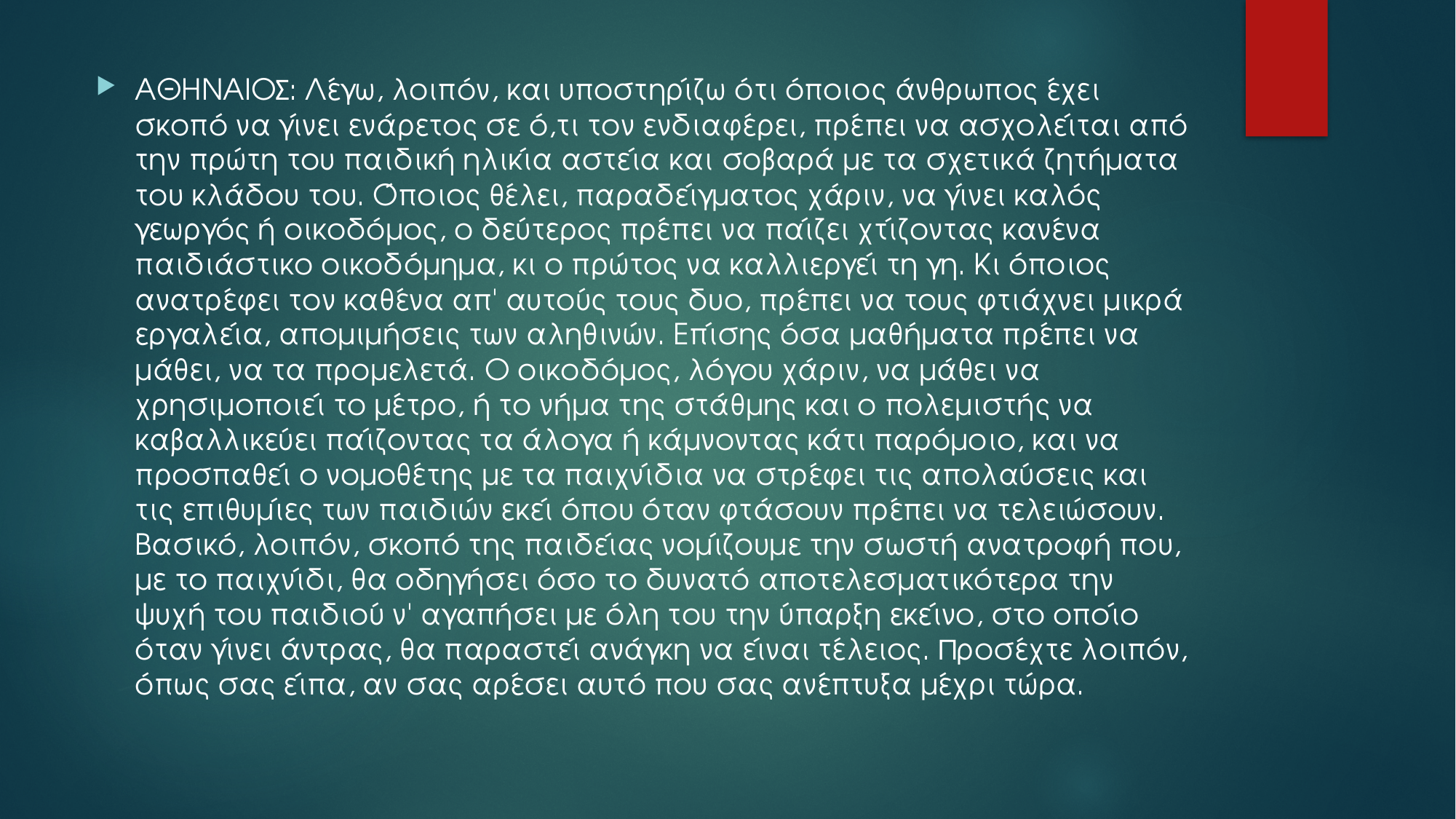

ΑΘΗΝΑΙΟΣ: Λέγω, λοιπόν, και υποστηρίζω ότι όποιος άνθρωπος έχει σκοπό να γίνει ενάρετος σε ό,τι τον ενδιαφέρει, πρέπει να ασχολείται από την πρώτη του παιδική ηλικία αστεία και σοβαρά με τα σχετικά ζητήματα του κλάδου του. Όποιος θέλει, παραδείγματος χάριν, να γίνει καλός γεωργός ή οικοδόμος, ο δεύτερος πρέπει να παίζει χτίζοντας κανένα παιδιάστικο οικοδόμημα, κι ο πρώτος να καλλιεργεί τη γη. Κι όποιος ανατρέφει τον καθένα απ' αυτούς τους δυο, πρέπει να τους φτιάχνει μικρά εργαλεία, απομιμήσεις των αληθινών. Επίσης όσα μαθήματα πρέπει να μάθει, να τα προμελετά. Ο οικοδόμος, λόγου χάριν, να μάθει να χρησιμοποιεί το μέτρο, ή το νήμα της στάθμης και ο πολεμιστής να καβαλλικεύει παίζοντας τα άλογα ή κάμνοντας κάτι παρόμοιο, και να προσπαθεί ο νομοθέτης με τα παιχνίδια να στρέφει τις απολαύσεις και τις επιθυμίες των παιδιών εκεί όπου όταν φτάσουν πρέπει να τελειώσουν. Βασικό, λοιπόν, σκοπό της παιδείας νομίζουμε την σωστή ανατροφή που, με το παιχνίδι, θα οδηγήσει όσο το δυνατό αποτελεσματικότερα την ψυχή του παιδιού ν' αγαπήσει με όλη του την ύπαρξη εκείνο, στο οποίο όταν γίνει άντρας, θα παραστεί ανάγκη να είναι τέλειος. Προσέχτε λοιπόν, όπως σας είπα, αν σας αρέσει αυτό που σας ανέπτυξα μέχρι τώρα.